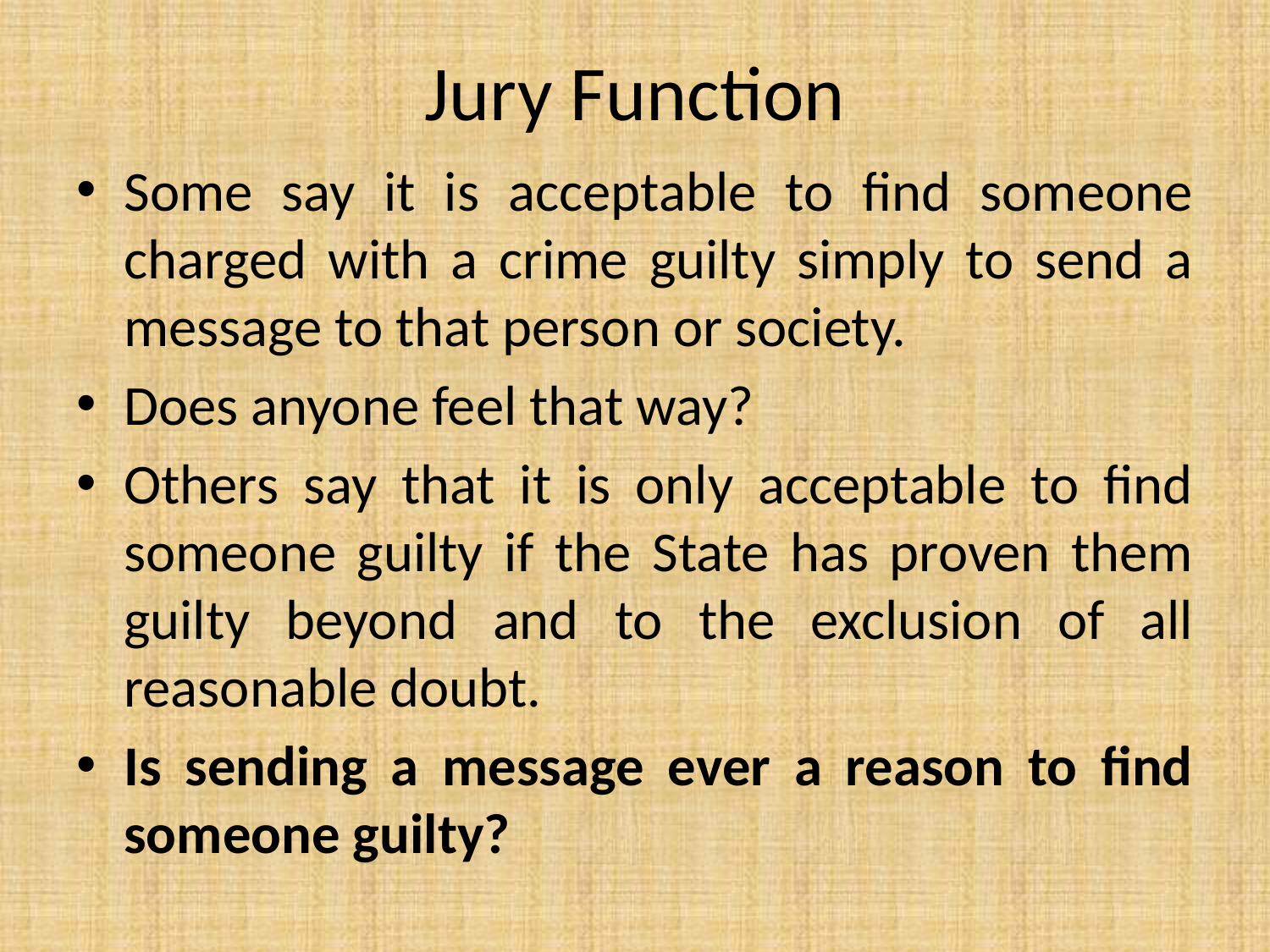

# Jury Function
Some say it is acceptable to find someone charged with a crime guilty simply to send a message to that person or society.
Does anyone feel that way?
Others say that it is only acceptable to find someone guilty if the State has proven them guilty beyond and to the exclusion of all reasonable doubt.
Is sending a message ever a reason to find someone guilty?